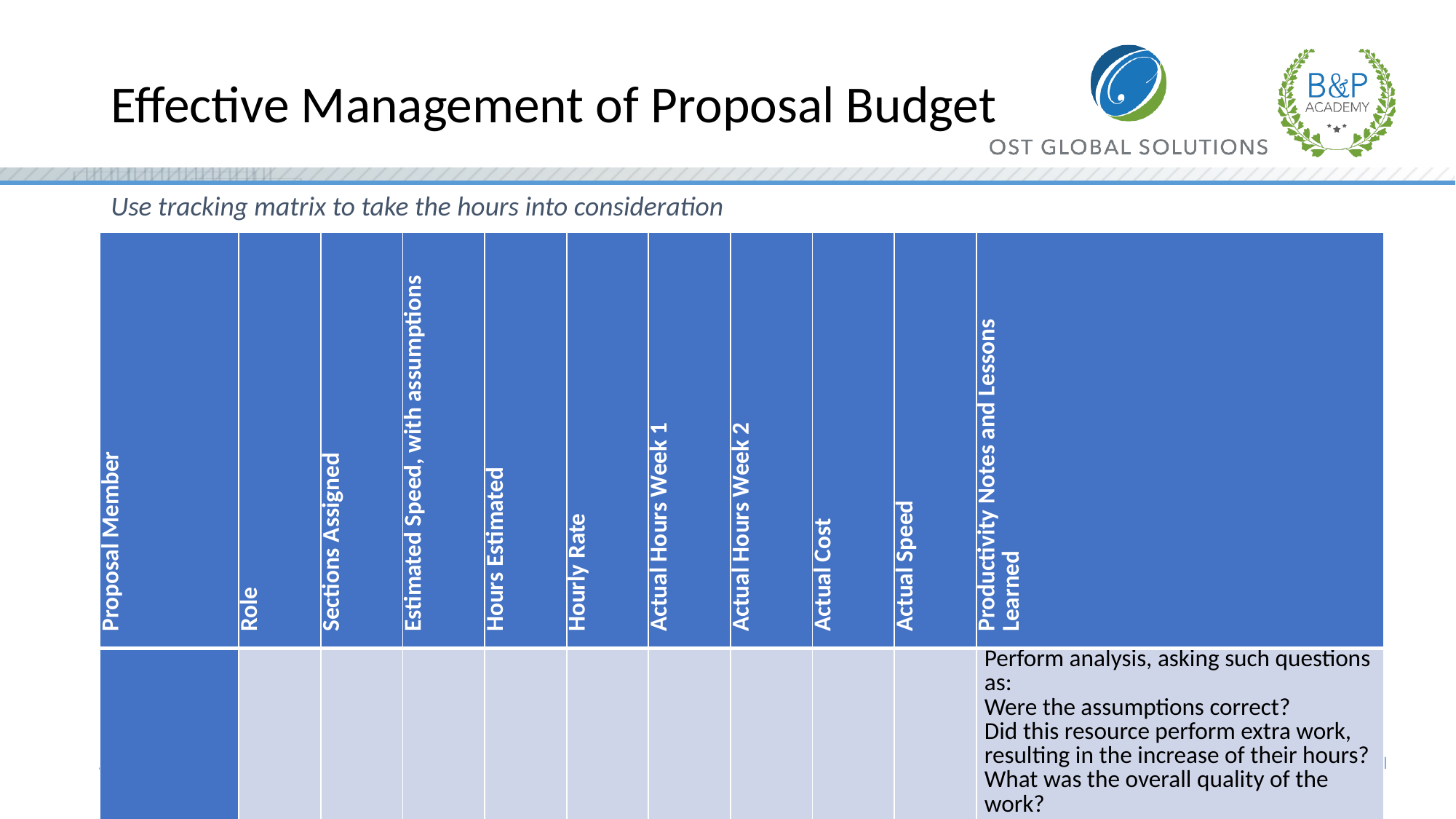

# Effective Management of Proposal Budget
Use tracking matrix to take the hours into consideration
| Proposal Member | Role | Sections Assigned | Estimated Speed, with assumptions | Hours Estimated | Hourly Rate | Actual Hours Week 1 | Actual Hours Week 2 | Actual Cost | Actual Speed | Productivity Notes and Lessons Learned |
| --- | --- | --- | --- | --- | --- | --- | --- | --- | --- | --- |
|  |  |  |  |  |  |  |  |  |  | Perform analysis, asking such questions as: Were the assumptions correct? Did this resource perform extra work, resulting in the increase of their hours? What was the overall quality of the work? |
|  |  |  |  |  |  |  |  |  |  |  |
|  |  |  |  |  |  |  |  |  |  |  |